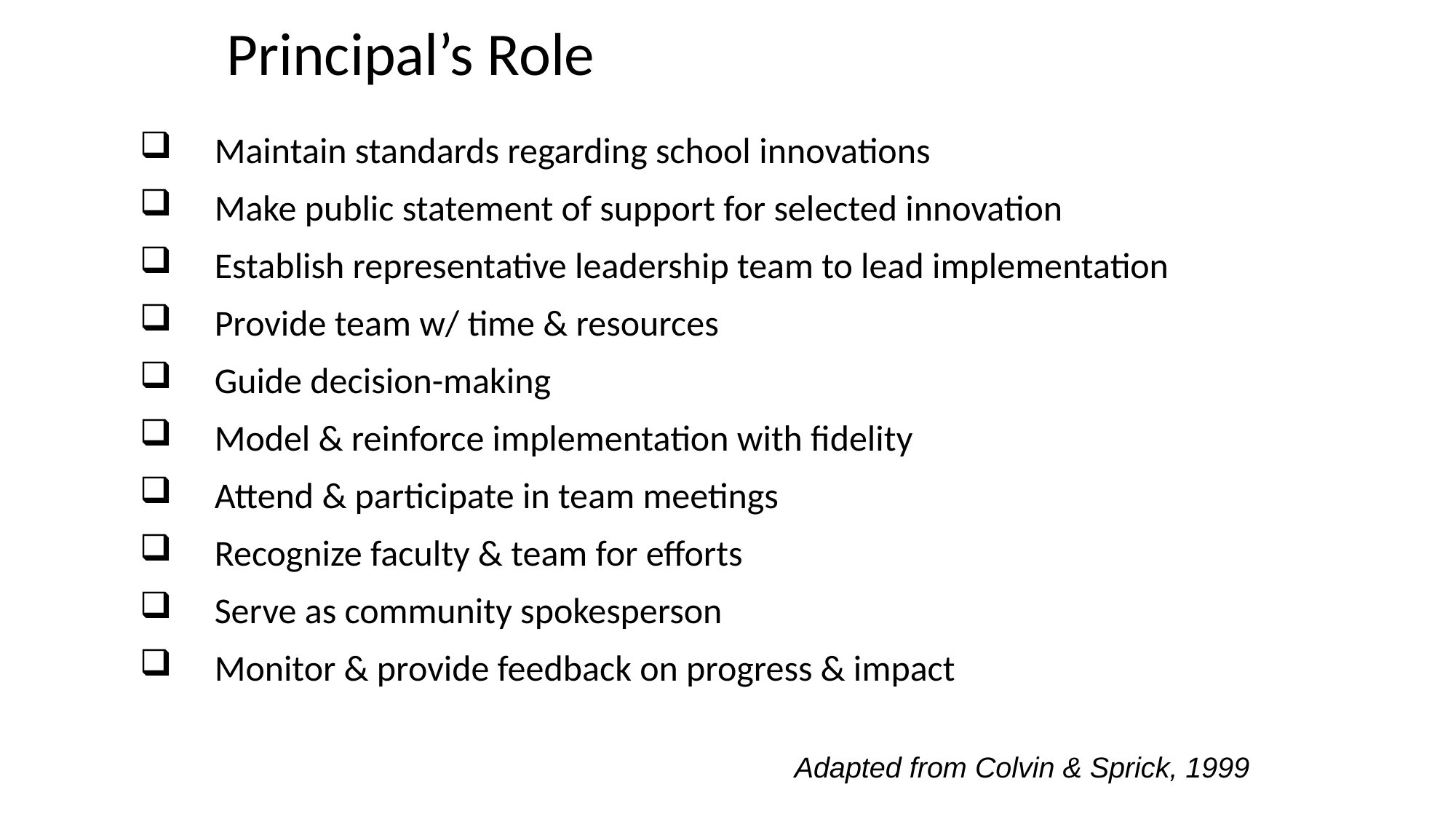

# Principal’s Role
Maintain standards regarding school innovations
Make public statement of support for selected innovation
Establish representative leadership team to lead implementation
Provide team w/ time & resources
Guide decision-making
Model & reinforce implementation with fidelity
Attend & participate in team meetings
Recognize faculty & team for efforts
Serve as community spokesperson
Monitor & provide feedback on progress & impact

						Adapted from Colvin & Sprick, 1999